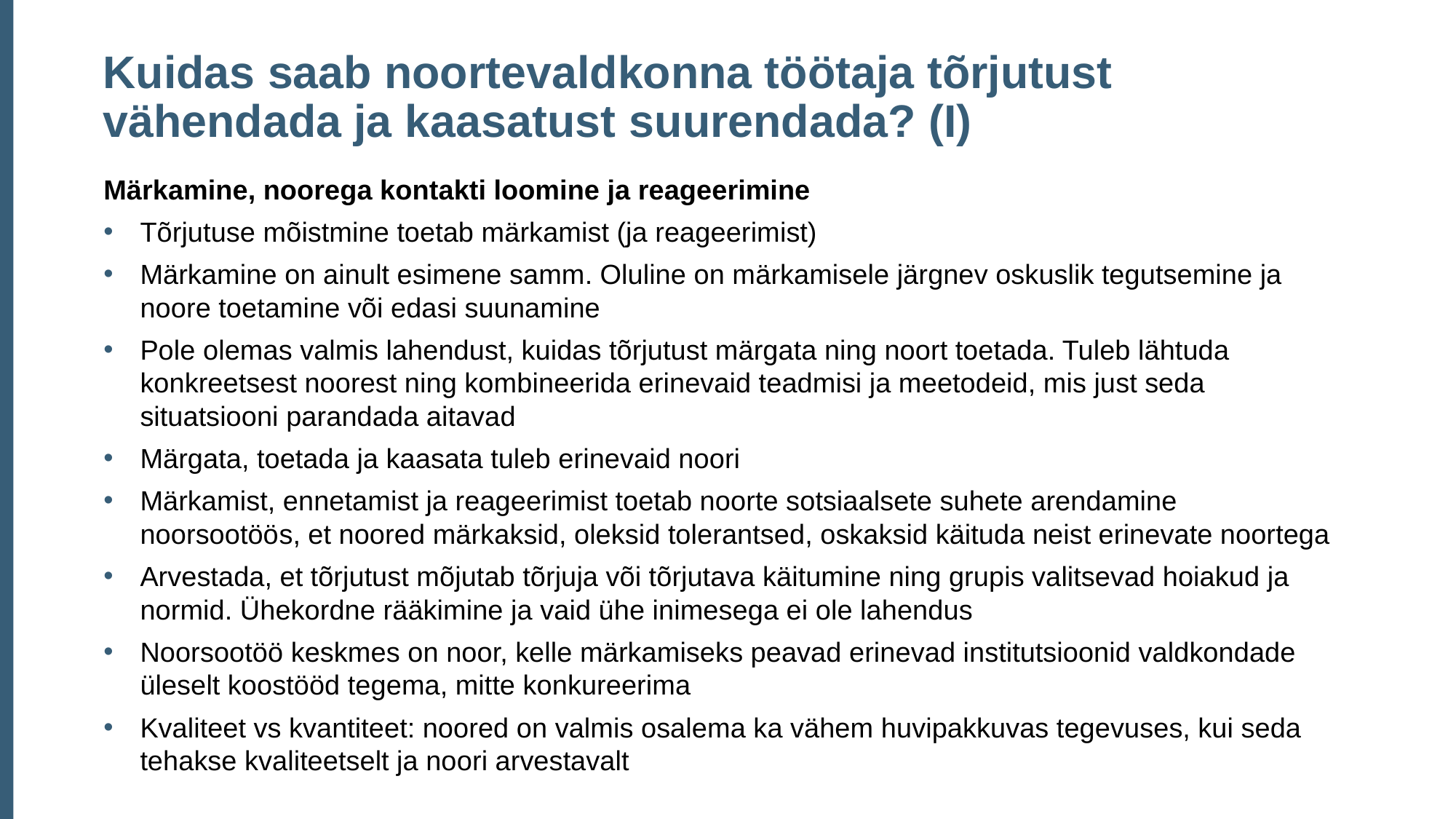

# Kuidas saab noortevaldkonna töötaja tõrjutust vähendada ja kaasatust suurendada? (I)
Märkamine, noorega kontakti loomine ja reageerimine
Tõrjutuse mõistmine toetab märkamist (ja reageerimist)
Märkamine on ainult esimene samm. Oluline on märkamisele järgnev oskuslik tegutsemine ja noore toetamine või edasi suunamine
Pole olemas valmis lahendust, kuidas tõrjutust märgata ning noort toetada. Tuleb lähtuda konkreetsest noorest ning kombineerida erinevaid teadmisi ja meetodeid, mis just seda situatsiooni parandada aitavad
Märgata, toetada ja kaasata tuleb erinevaid noori
Märkamist, ennetamist ja reageerimist toetab noorte sotsiaalsete suhete arendamine  noorsootöös, et noored märkaksid, oleksid tolerantsed, oskaksid käituda neist erinevate noortega
Arvestada, et tõrjutust mõjutab tõrjuja või tõrjutava käitumine ning grupis valitsevad hoiakud ja normid. Ühekordne rääkimine ja vaid ühe inimesega ei ole lahendus
Noorsootöö keskmes on noor, kelle märkamiseks peavad erinevad institutsioonid valdkondade üleselt koostööd tegema, mitte konkureerima
Kvaliteet vs kvantiteet: noored on valmis osalema ka vähem huvipakkuvas tegevuses, kui seda tehakse kvaliteetselt ja noori arvestavalt